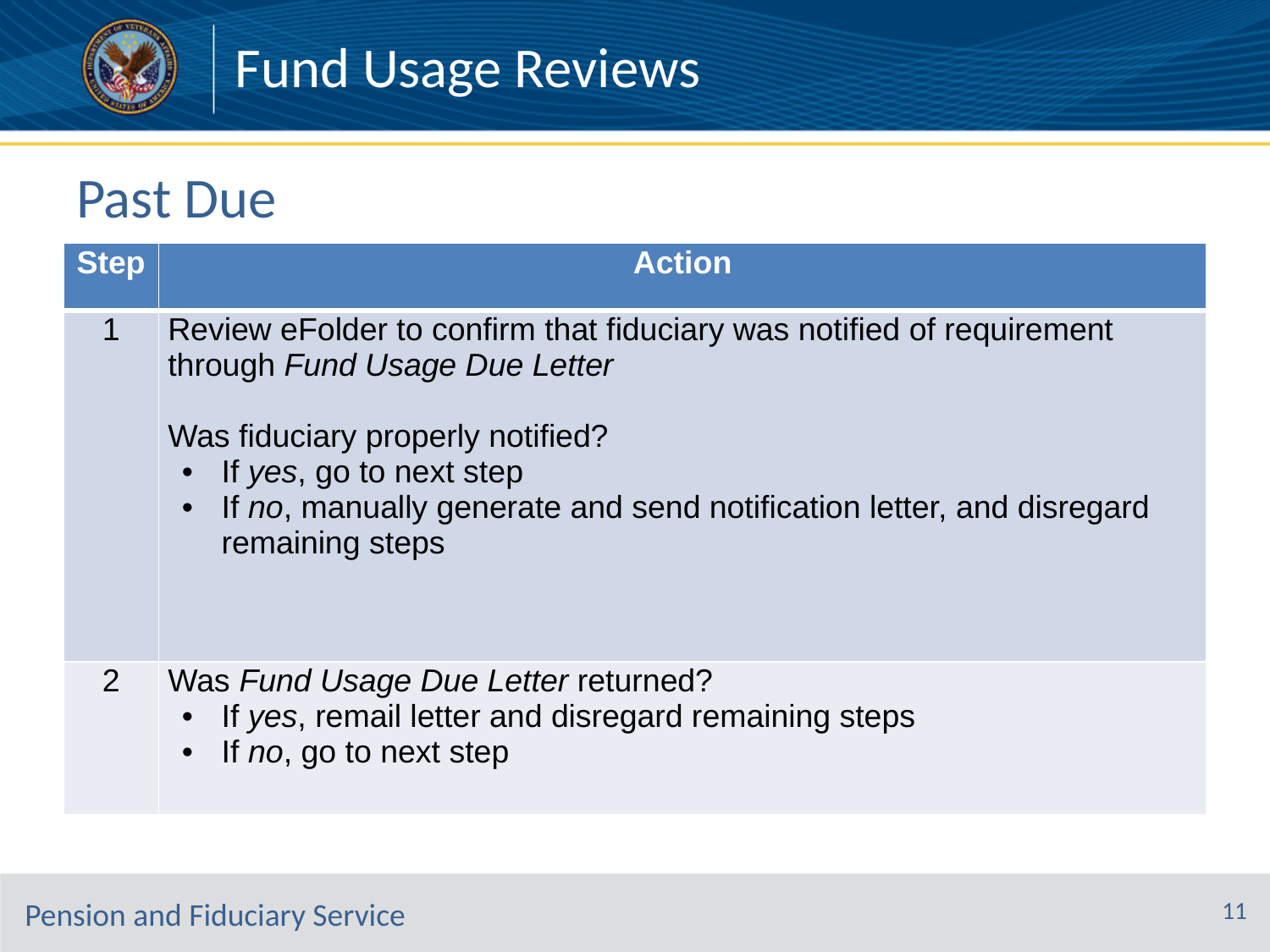

Fund Usage Reviews
# Past Due
| Step | Action |
| --- | --- |
| 1 | Review eFolder to confirm that fiduciary was notified of requirement through Fund Usage Due Letter   Was fiduciary properly notified? If yes, go to next step If no, manually generate and send notification letter, and disregard remaining steps |
| 2 | Was Fund Usage Due Letter returned? If yes, remail letter and disregard remaining steps If no, go to next step |
11